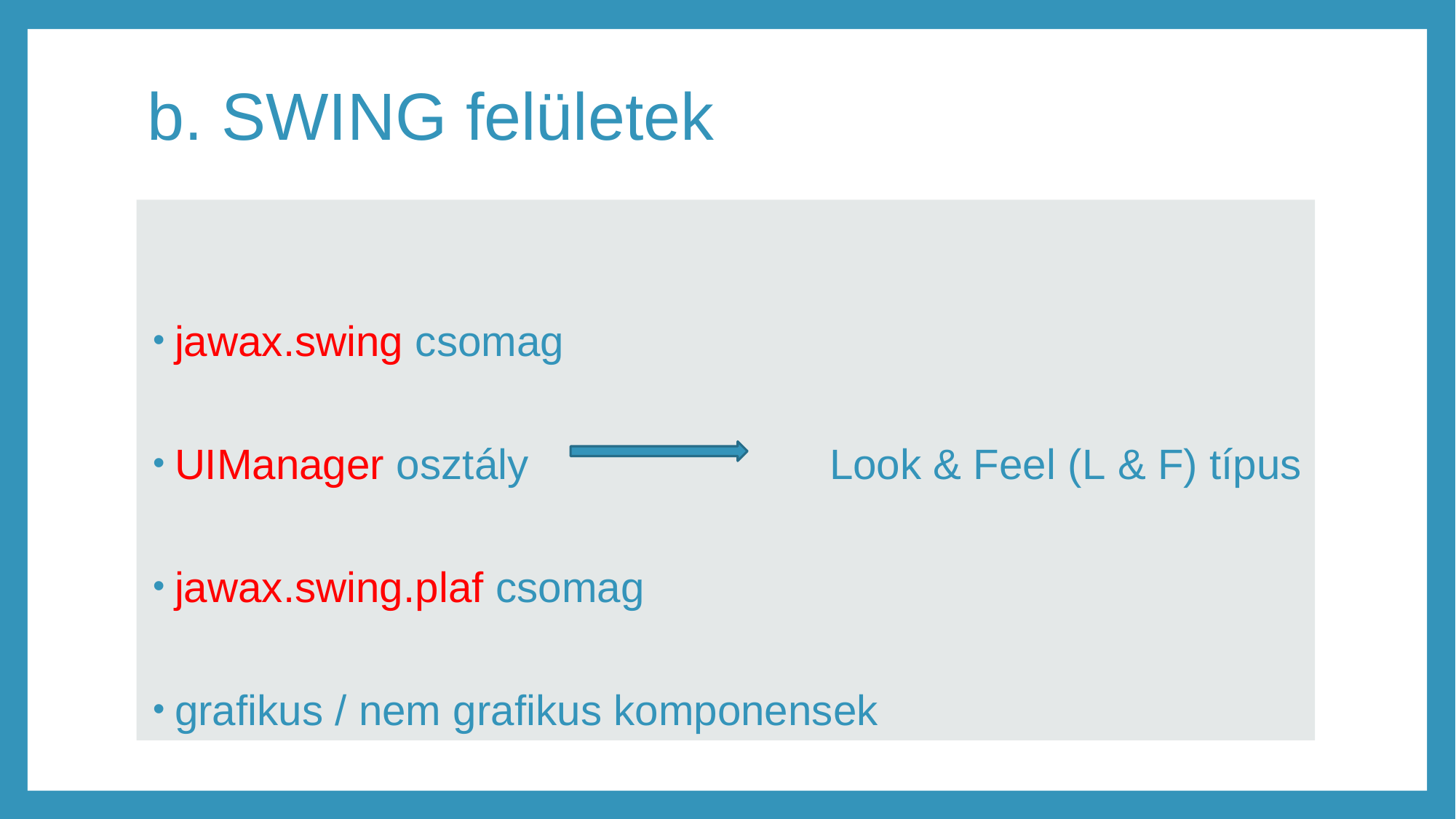

# b. SWING felületek

jawax.swing csomag
UIManager osztály 			Look & Feel (L & F) típus
jawax.swing.plaf csomag
grafikus / nem grafikus komponensek